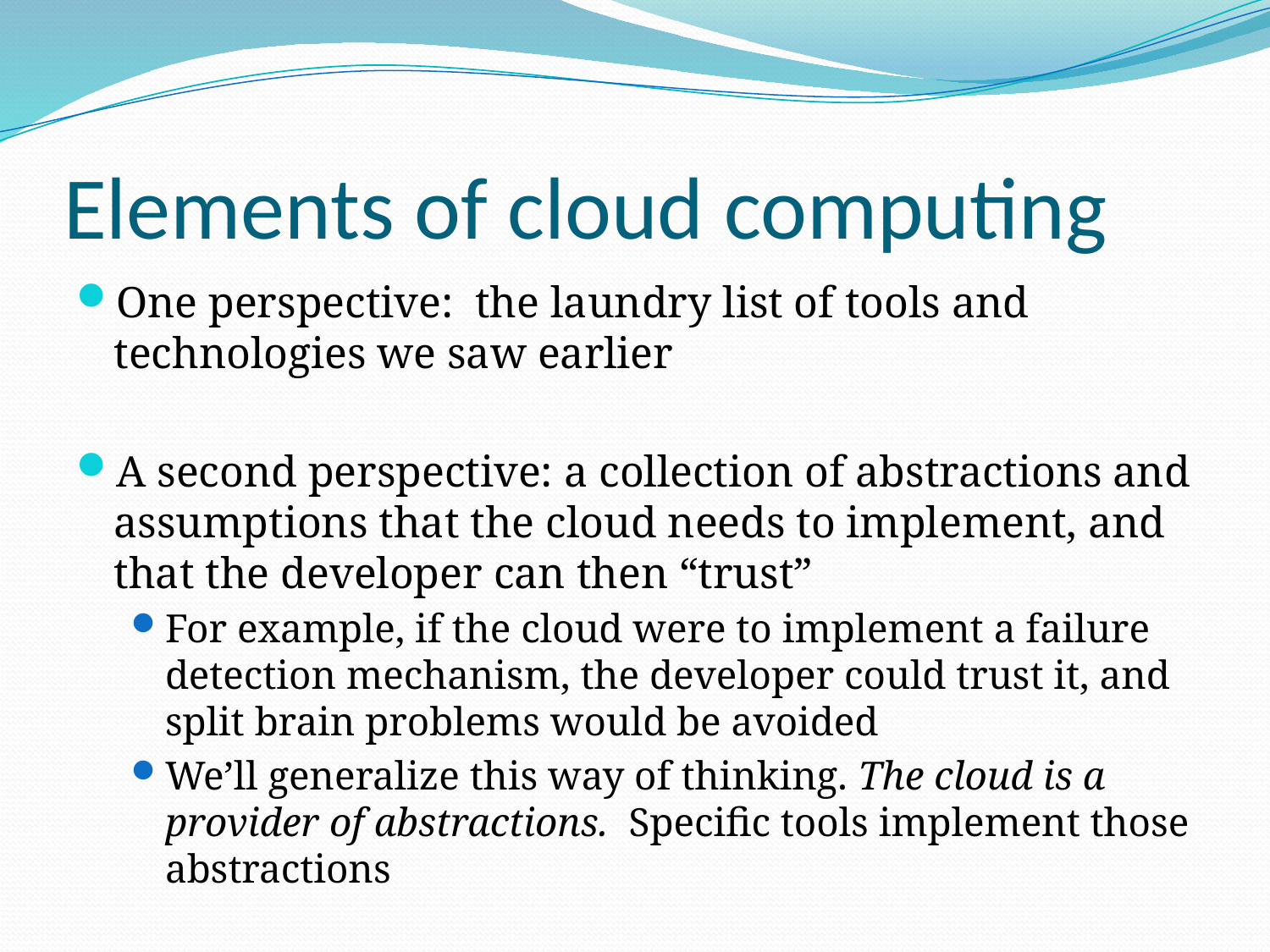

# Elements of cloud computing
One perspective:  the laundry list of tools and technologies we saw earlier

A second perspective: a collection of abstractions and assumptions that the cloud needs to implement, and that the developer can then “trust”
For example, if the cloud were to implement a failure detection mechanism, the developer could trust it, and split brain problems would be avoided
We’ll generalize this way of thinking. The cloud is a provider of abstractions.  Specific tools implement those abstractions